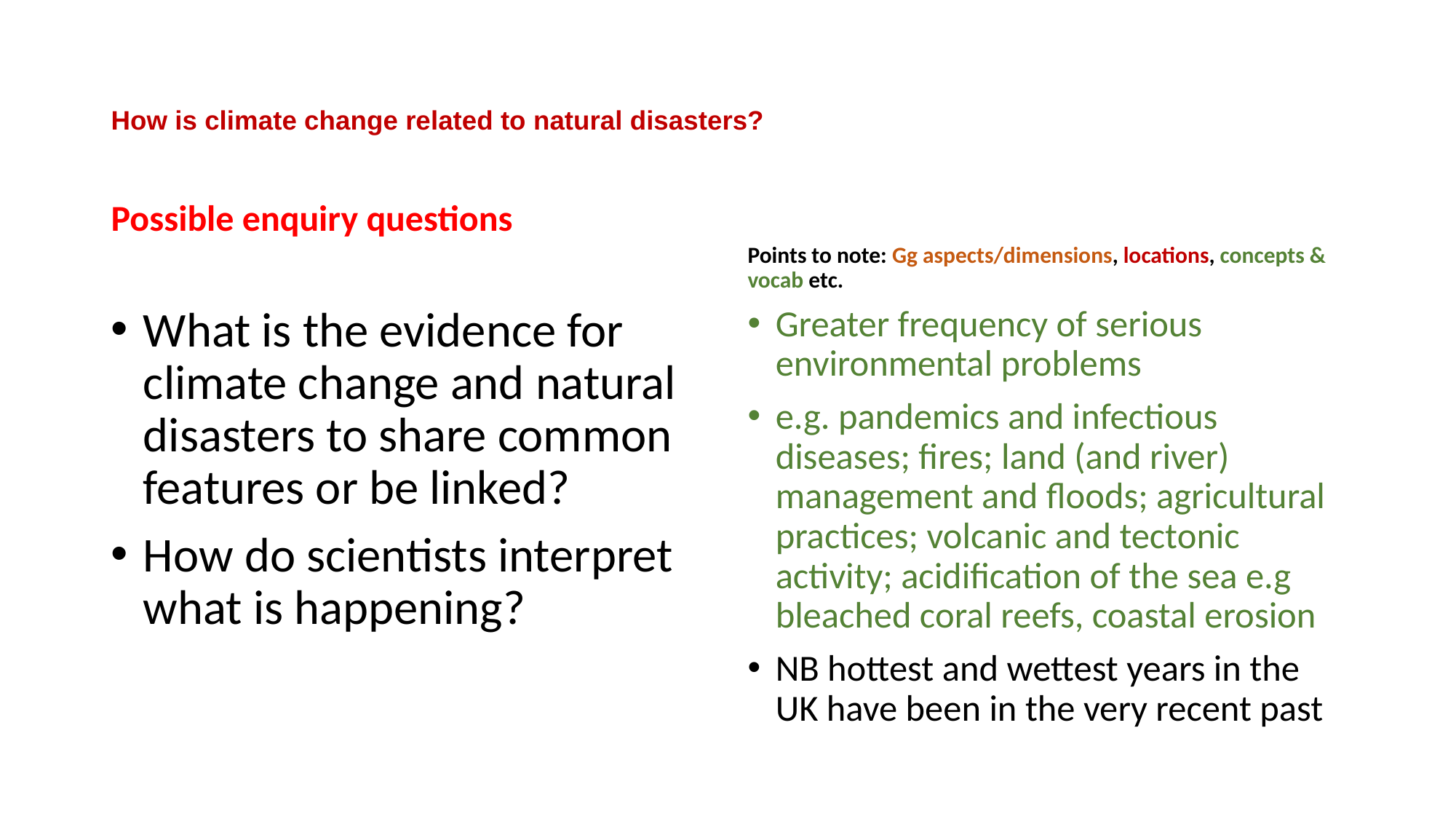

# How is climate change related to natural disasters?
Possible enquiry questions

Points to note: Gg aspects/dimensions, locations, concepts & vocab etc.

What is the evidence for climate change and natural disasters to share common features or be linked?
How do scientists interpret what is happening?

Greater frequency of serious environmental problems
e.g. pandemics and infectious diseases; fires; land (and river) management and floods; agricultural practices; volcanic and tectonic activity; acidification of the sea e.g bleached coral reefs, coastal erosion
NB hottest and wettest years in the UK have been in the very recent past